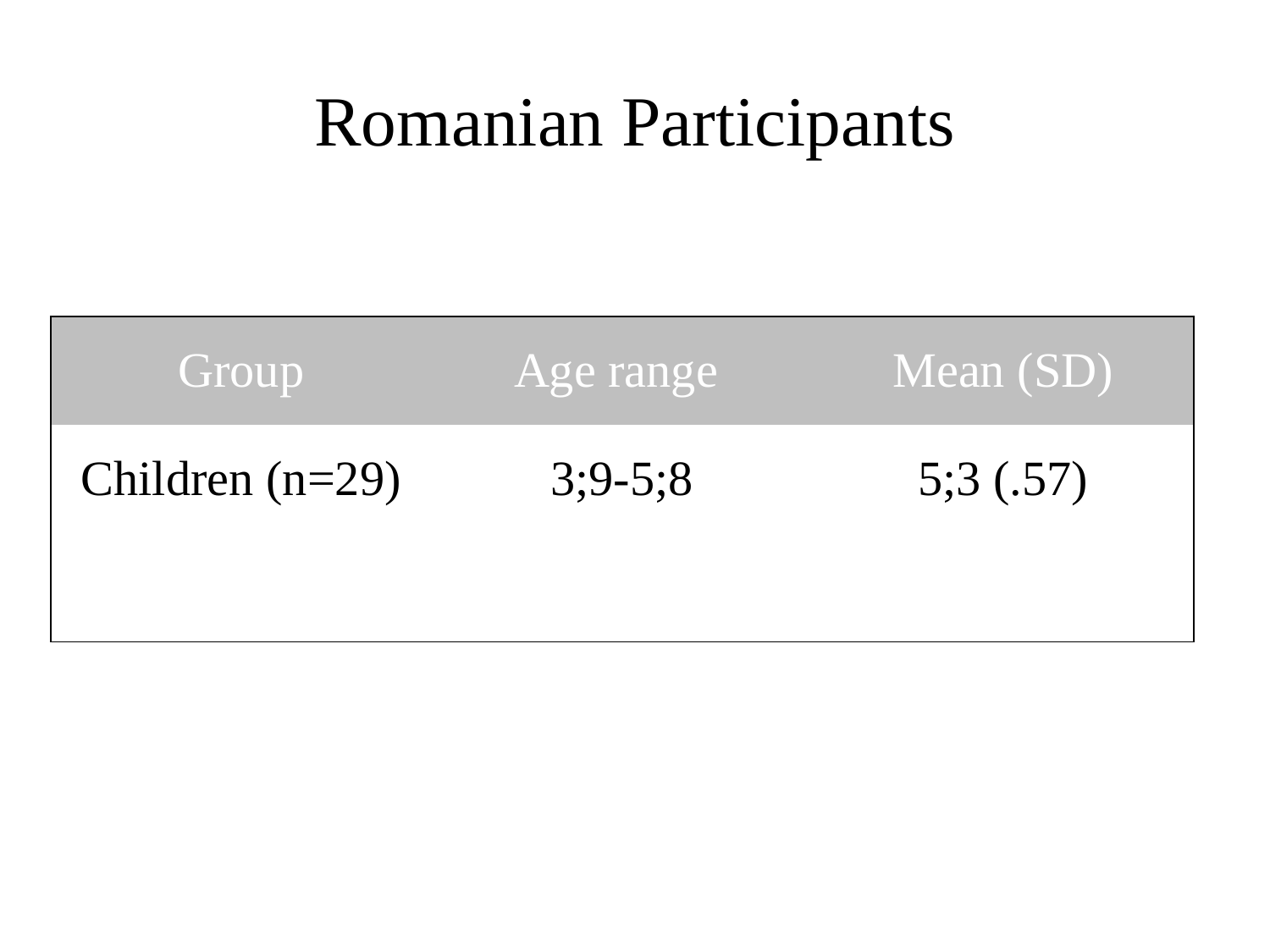

# Romanian Participants
| Group | Age range | Mean (SD) |
| --- | --- | --- |
| Children (n=29) | 3;9-5;8 | 5;3 (.57) |
|  |  |  |